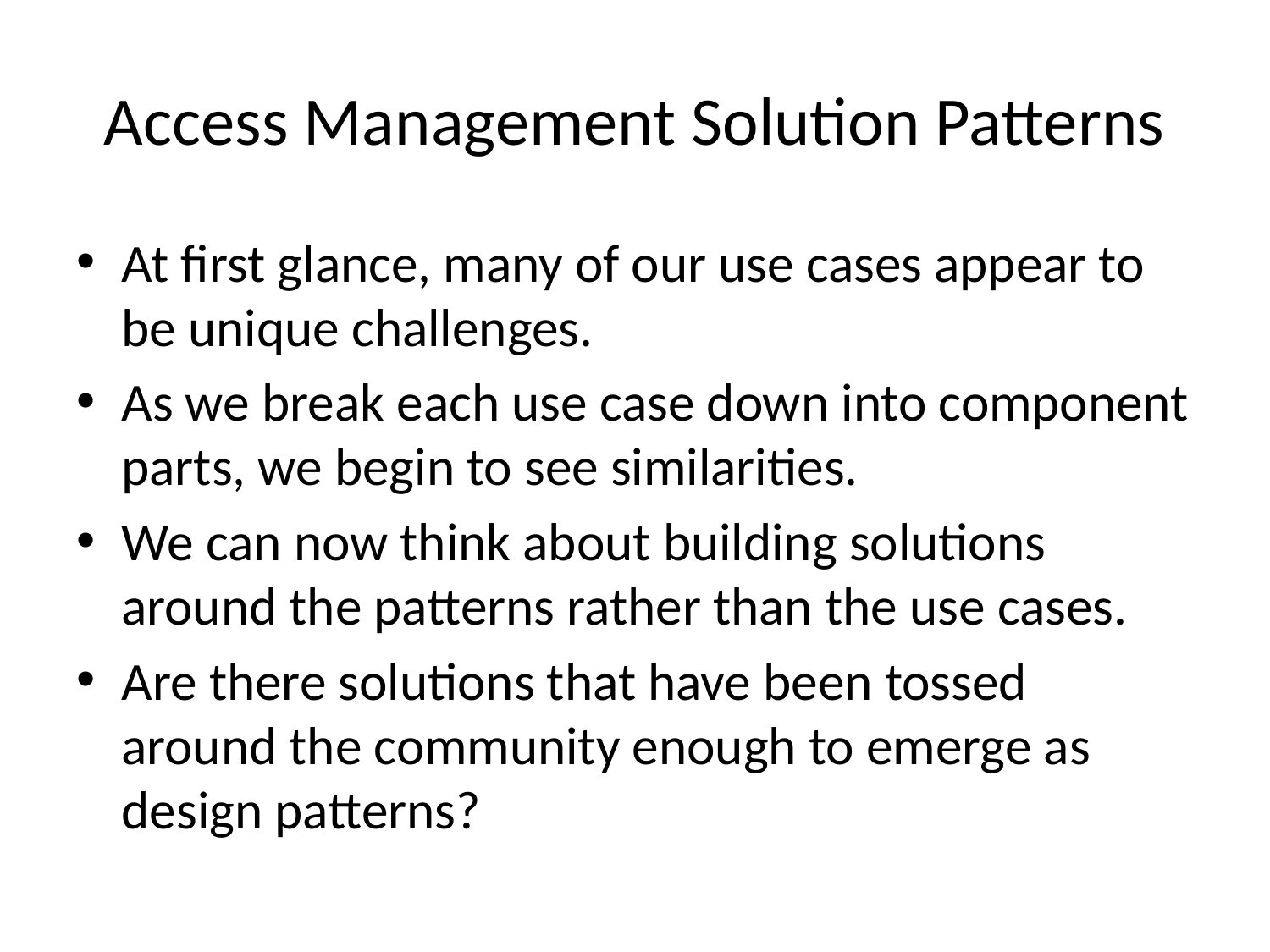

# Access Management Solution Patterns
At first glance, many of our use cases appear to be unique challenges.
As we break each use case down into component parts, we begin to see similarities.
We can now think about building solutions around the patterns rather than the use cases.
Are there solutions that have been tossed around the community enough to emerge as design patterns?